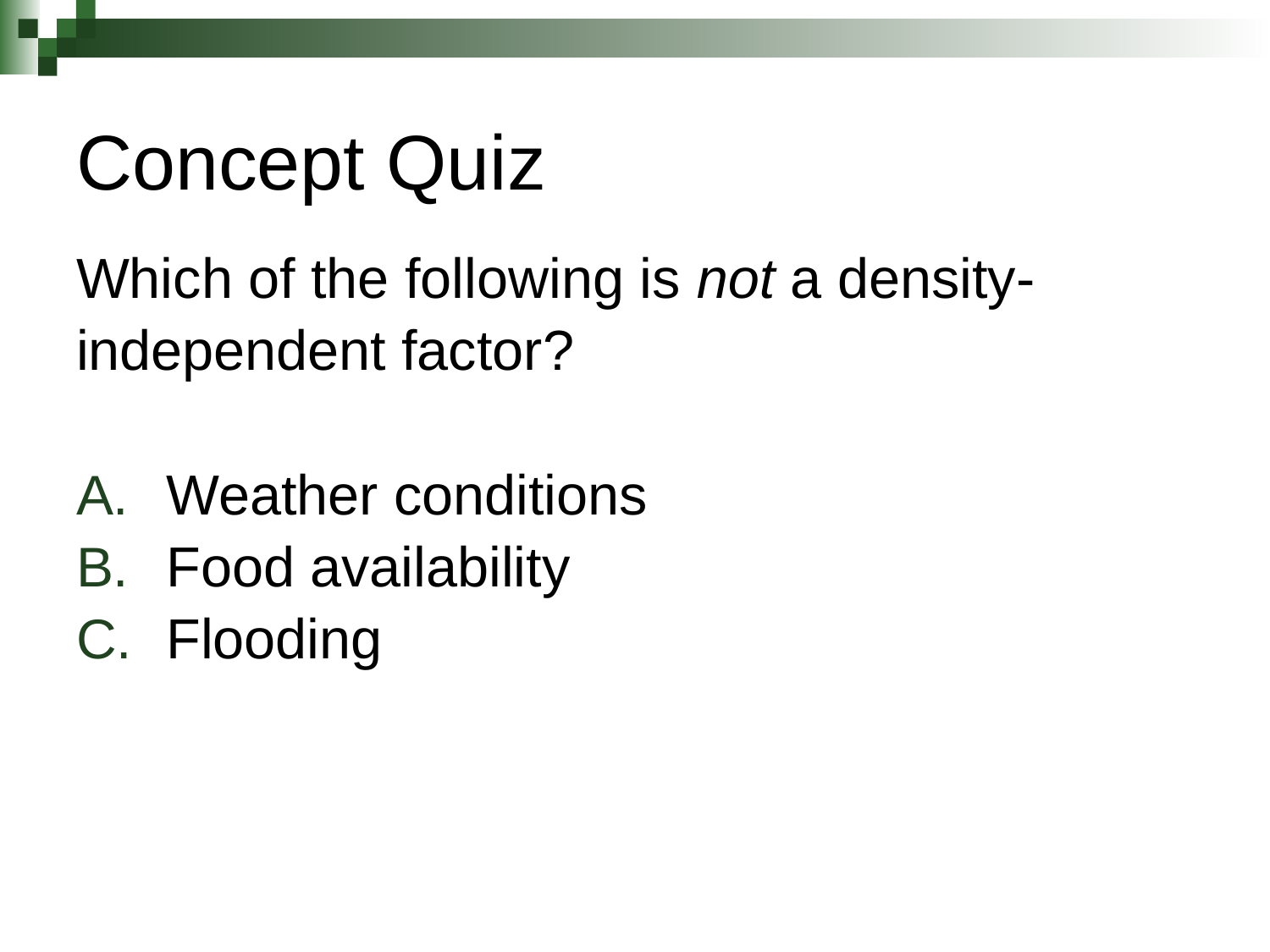

# Concept Quiz
Which of the following is not a density-
independent factor?

Weather conditions
Food availability
Flooding